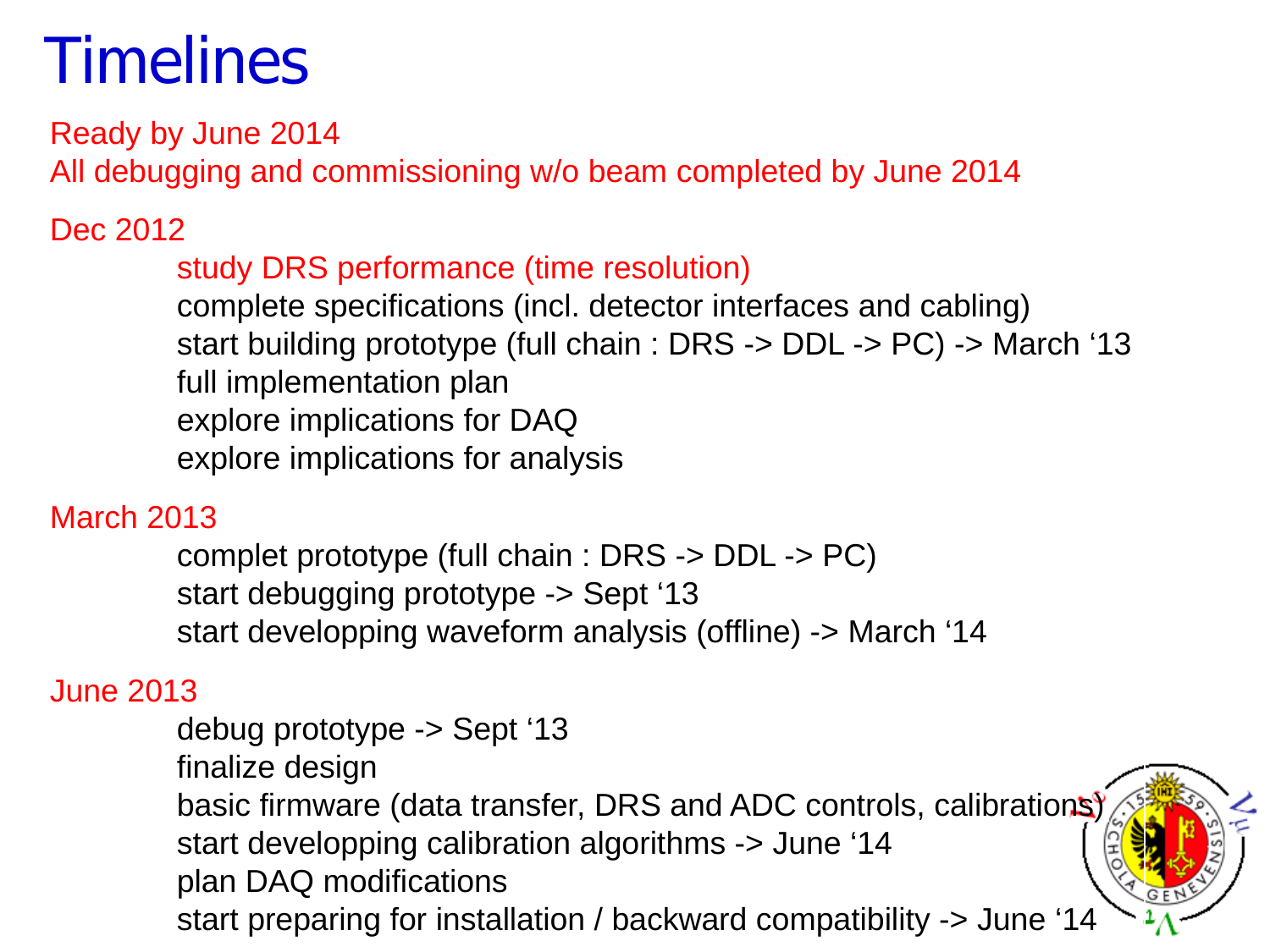

# Timelines
Ready by June 2014
All debugging and commissioning w/o beam completed by June 2014

Dec 2012
	study DRS performance (time resolution)
	complete specifications (incl. detector interfaces and cabling)
	start building prototype (full chain : DRS -> DDL -> PC) -> March ‘13
	full implementation plan
	explore implications for DAQ
	explore implications for analysis

March 2013
	complet prototype (full chain : DRS -> DDL -> PC)
	start debugging prototype -> Sept ‘13
	start developping waveform analysis (offline) -> March ‘14

June 2013
	debug prototype -> Sept ‘13
	finalize design
	basic firmware (data transfer, DRS and ADC controls, calibrations)
	start developping calibration algorithms -> June ‘14
	plan DAQ modifications
	start preparing for installation / backward compatibility -> June ‘14